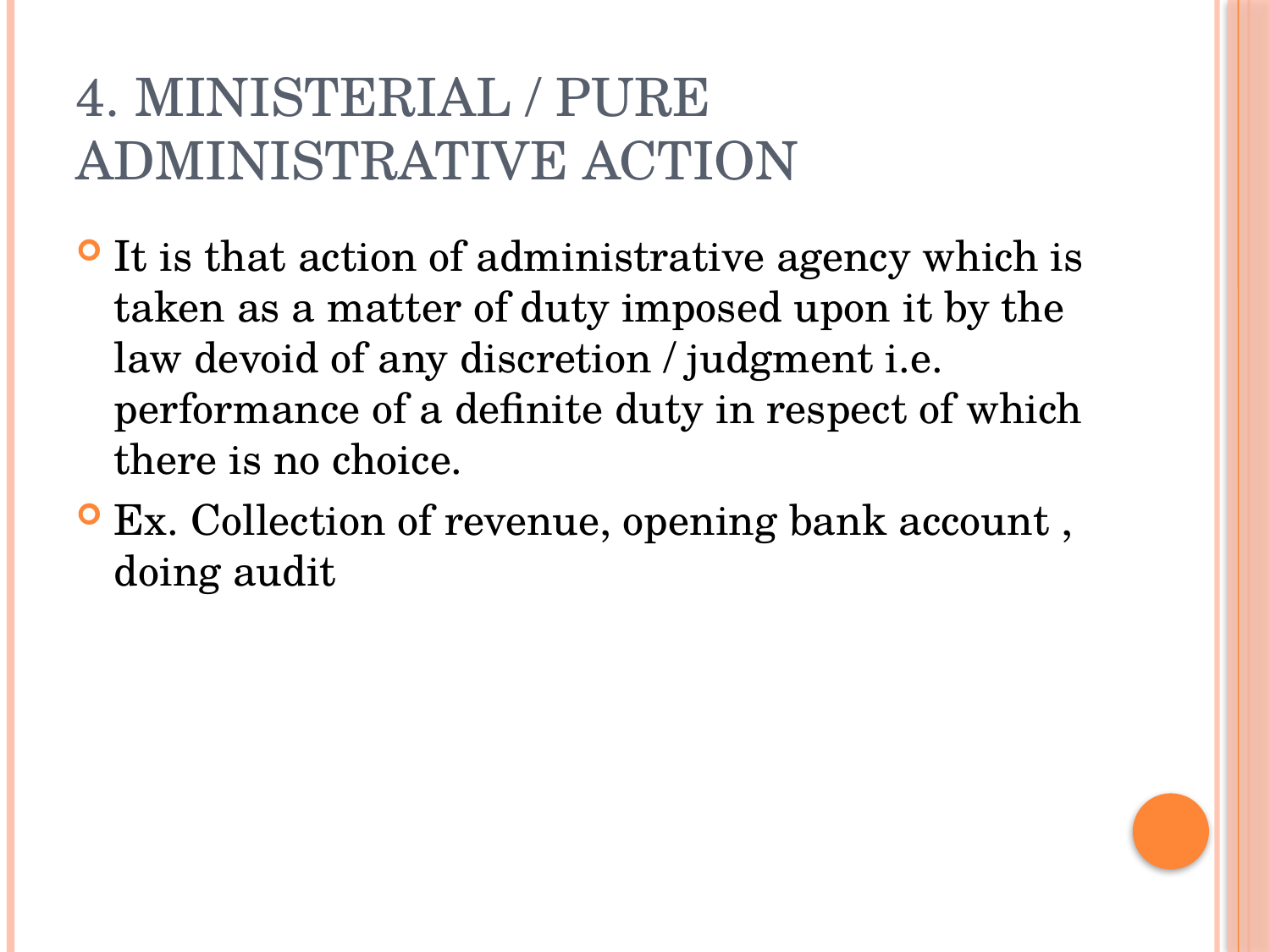

# 4. Ministerial / Pure administrative action
It is that action of administrative agency which is taken as a matter of duty imposed upon it by the law devoid of any discretion / judgment i.e. performance of a definite duty in respect of which there is no choice.
Ex. Collection of revenue, opening bank account , doing audit